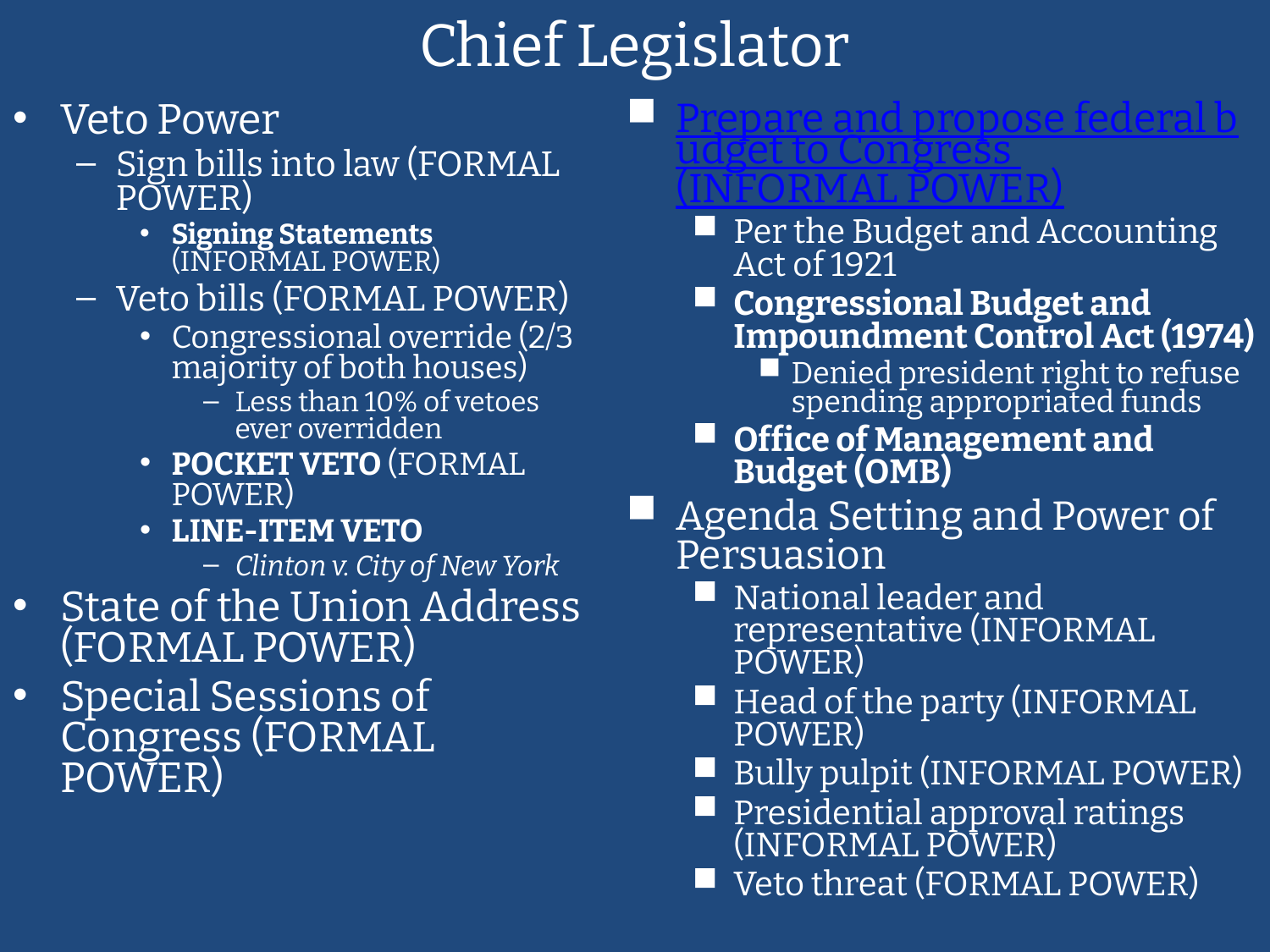

# Chief Legislator
Veto Power
Sign bills into law (FORMAL POWER)
Signing Statements (INFORMAL POWER)
Veto bills (FORMAL POWER)
Congressional override (2/3 majority of both houses)
Less than 10% of vetoes ever overridden
POCKET VETO (FORMAL POWER)
LINE-ITEM VETO
Clinton v. City of New York
State of the Union Address (FORMAL POWER)
Special Sessions of Congress (FORMAL POWER)
Prepare and propose federal budget to Congress (INFORMAL POWER)
Per the Budget and Accounting Act of 1921
Congressional Budget and Impoundment Control Act (1974)
Denied president right to refuse spending appropriated funds
Office of Management and Budget (OMB)
Agenda Setting and Power of Persuasion
National leader and representative (INFORMAL POWER)
Head of the party (INFORMAL POWER)
Bully pulpit (INFORMAL POWER)
Presidential approval ratings (INFORMAL POWER)
Veto threat (FORMAL POWER)